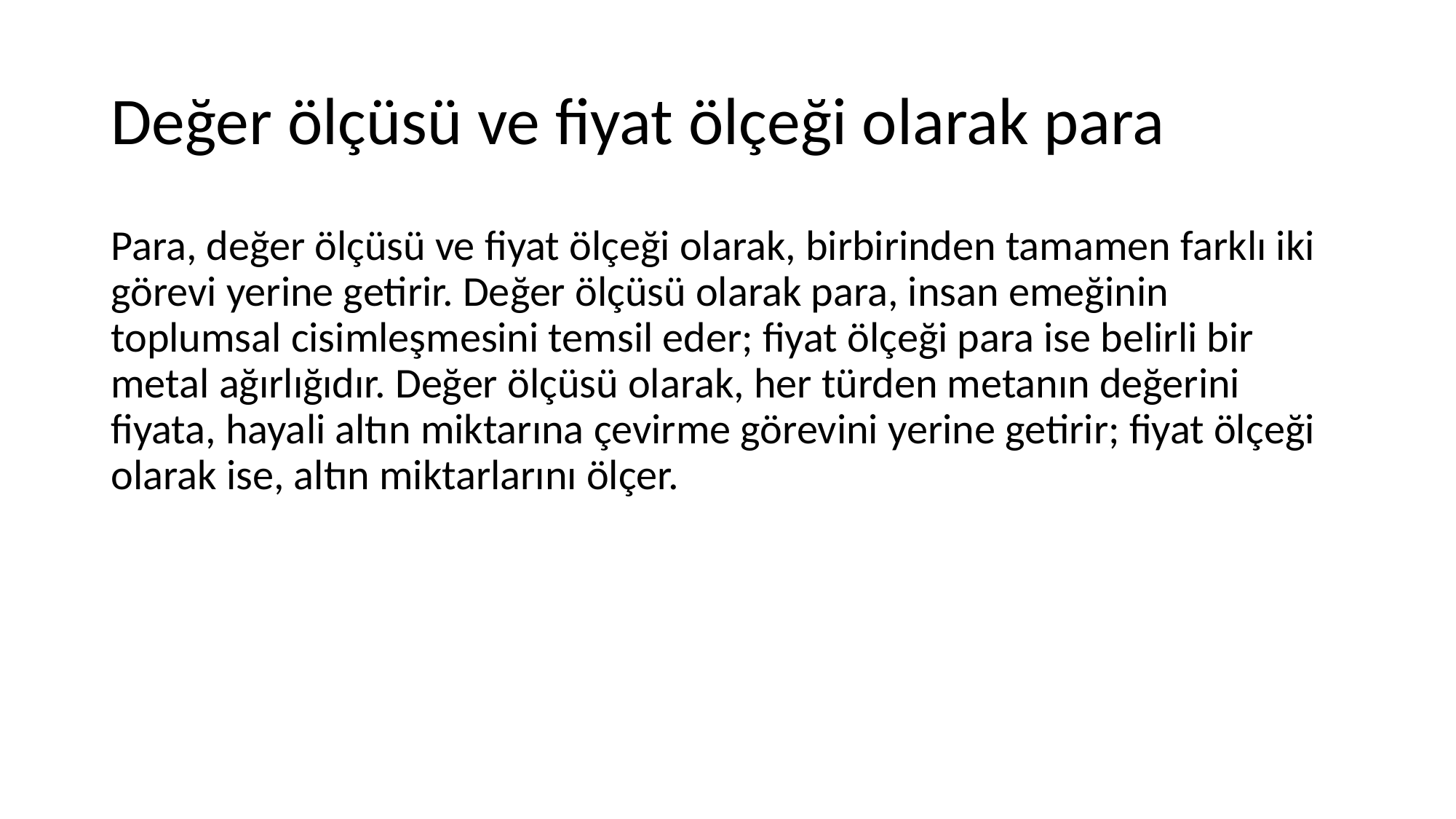

# Değer ölçüsü ve fiyat ölçeği olarak para
Para, değer ölçüsü ve fiyat ölçeği olarak, birbirinden tamamen farklı iki görevi yerine getirir. Değer ölçüsü olarak para, insan emeğinin toplumsal cisimleşmesini temsil eder; fiyat ölçeği para ise belirli bir metal ağırlığıdır. Değer ölçüsü olarak, her türden metanın değerini fiyata, hayali altın miktarına çevirme görevini yerine getirir; fiyat ölçeği olarak ise, altın miktarlarını ölçer.